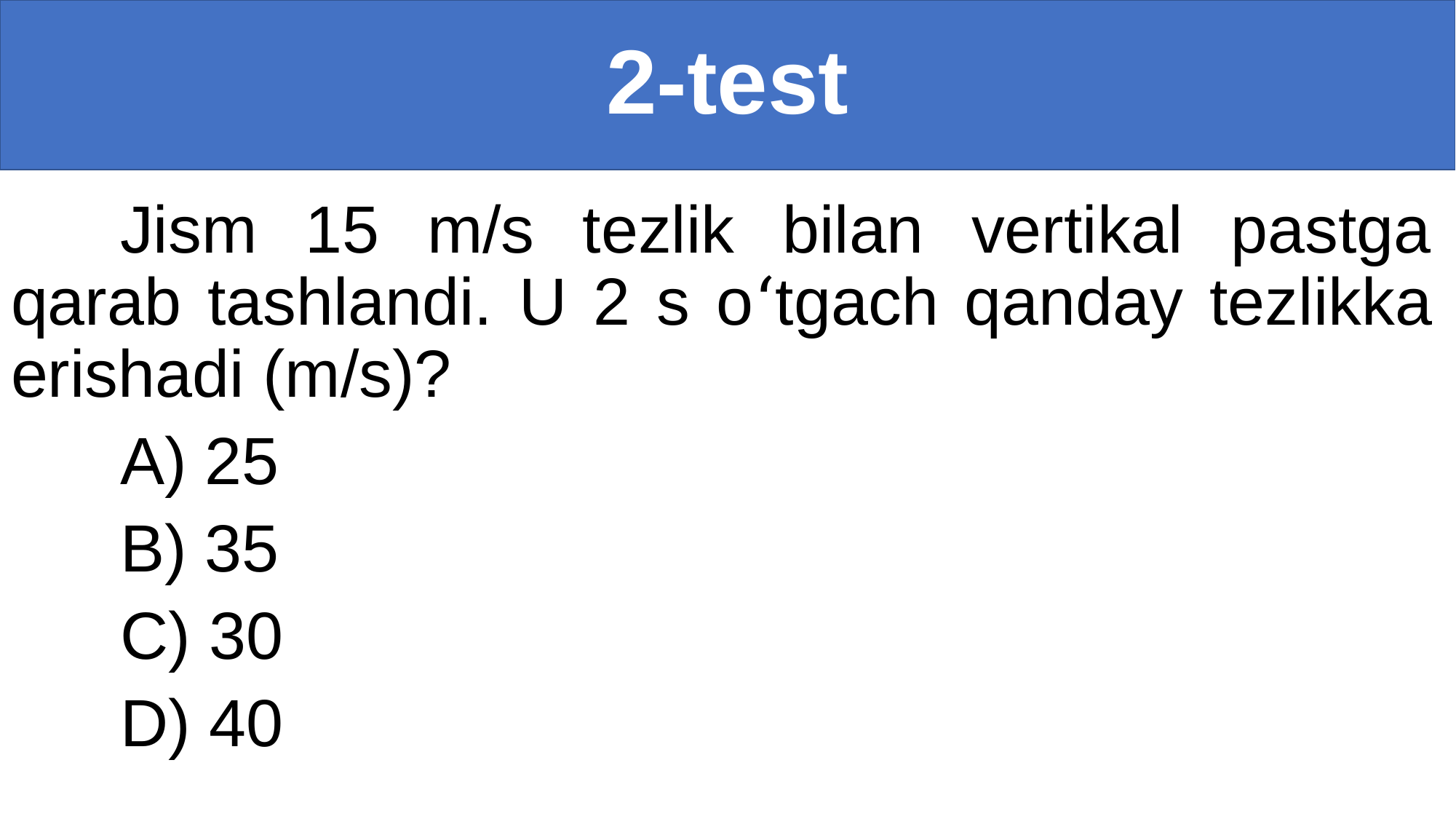

# 2-test
	Jism 15 m/s tezlik bilan vertikal pastga qarab tashlandi. U 2 s o‘tgach qanday tezlikka erishadi (m/s)?
	A) 25
	B) 35
	C) 30
	D) 40